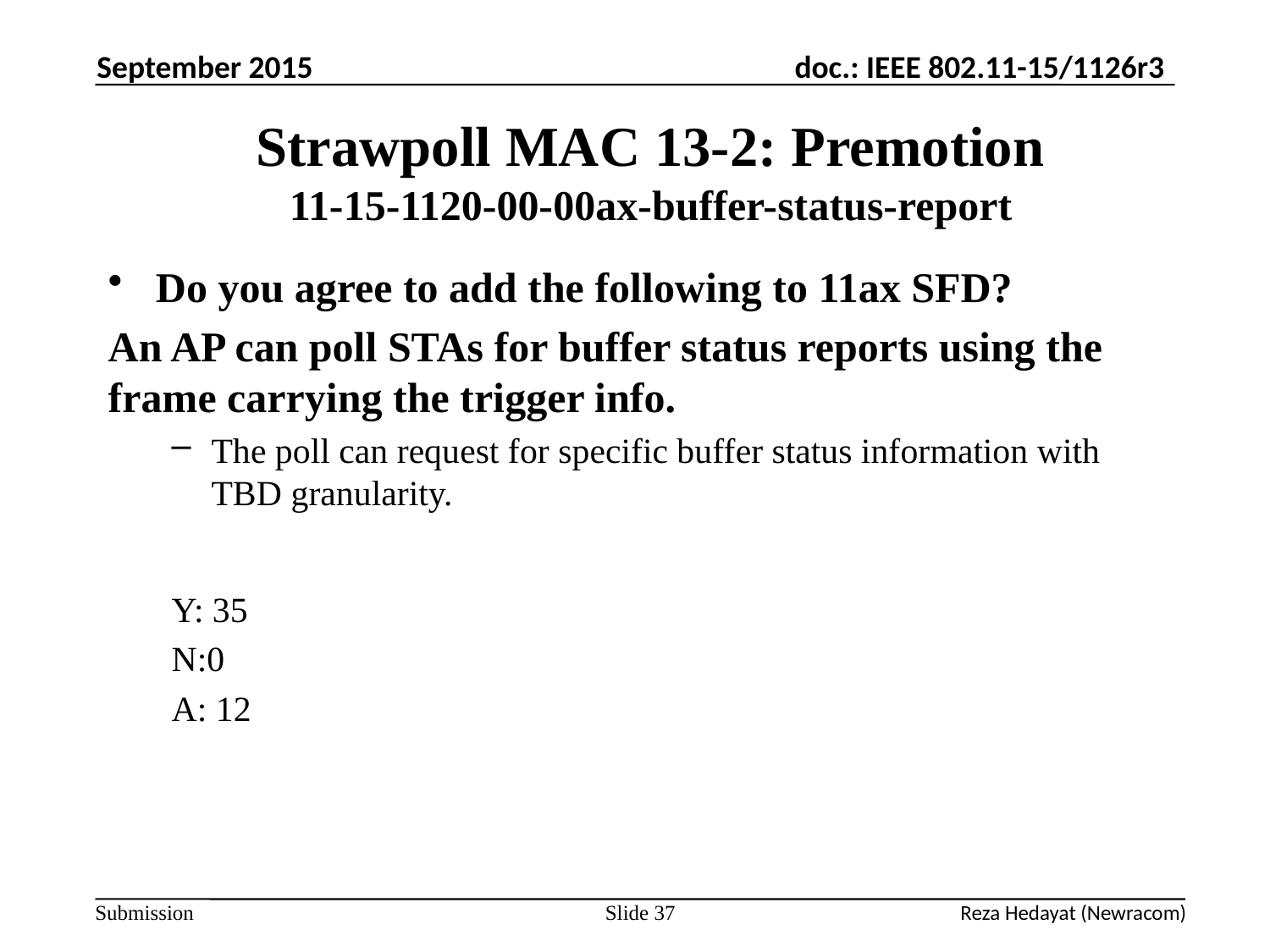

September 2015
# Strawpoll MAC 13-2: Premotion 11-15-1120-00-00ax-buffer-status-report
Do you agree to add the following to 11ax SFD?
An AP can poll STAs for buffer status reports using the frame carrying the trigger info.
The poll can request for specific buffer status information with TBD granularity.

Y: 35
N:0
A: 12

Slide 37
Reza Hedayat (Newracom)